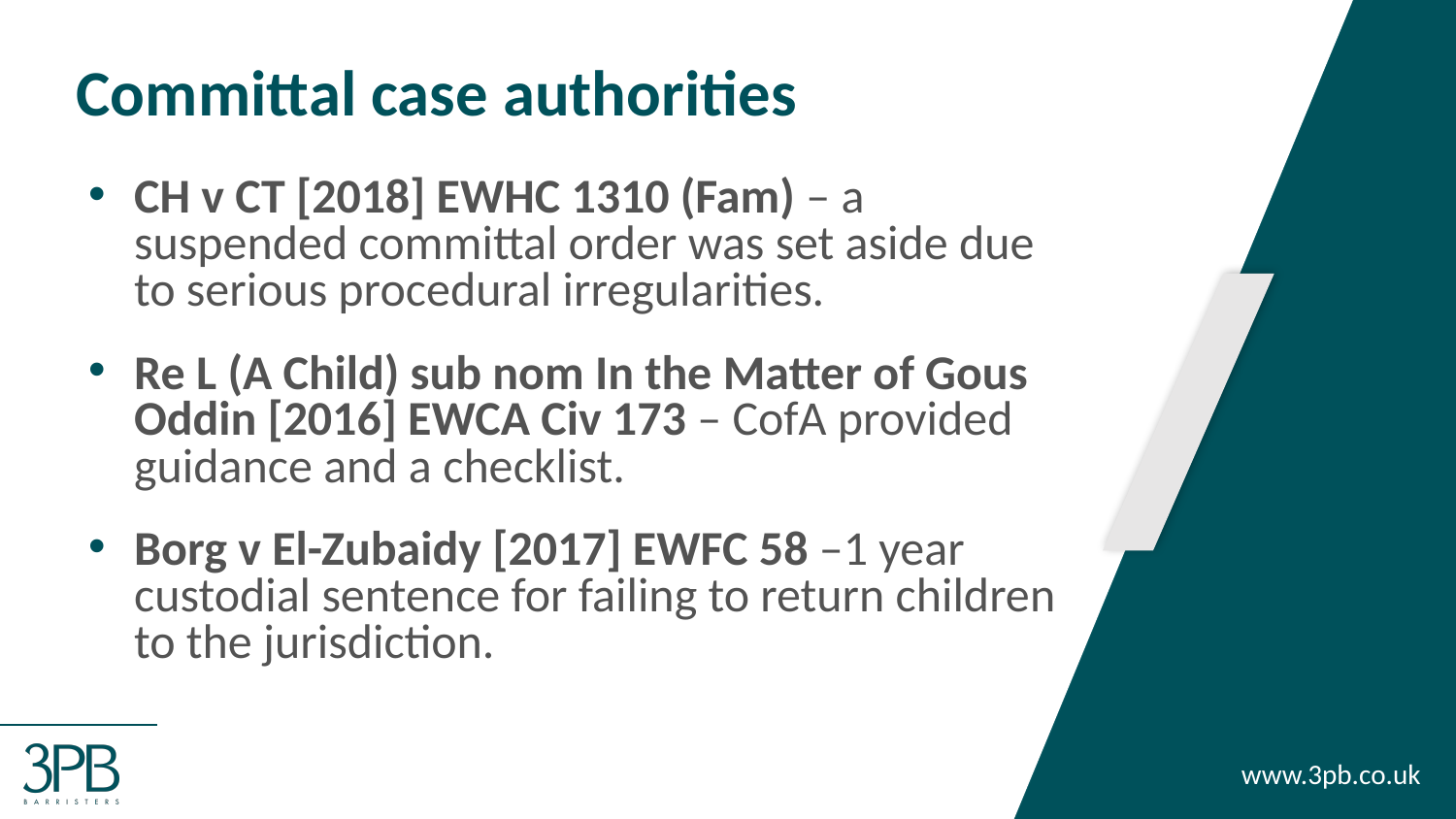

# Committal case authorities
CH v CT [2018] EWHC 1310 (Fam) – a suspended committal order was set aside due to serious procedural irregularities.
Re L (A Child) sub nom In the Matter of Gous Oddin [2016] EWCA Civ 173 – CofA provided guidance and a checklist.
Borg v El-Zubaidy [2017] EWFC 58 –1 year custodial sentence for failing to return children to the jurisdiction.